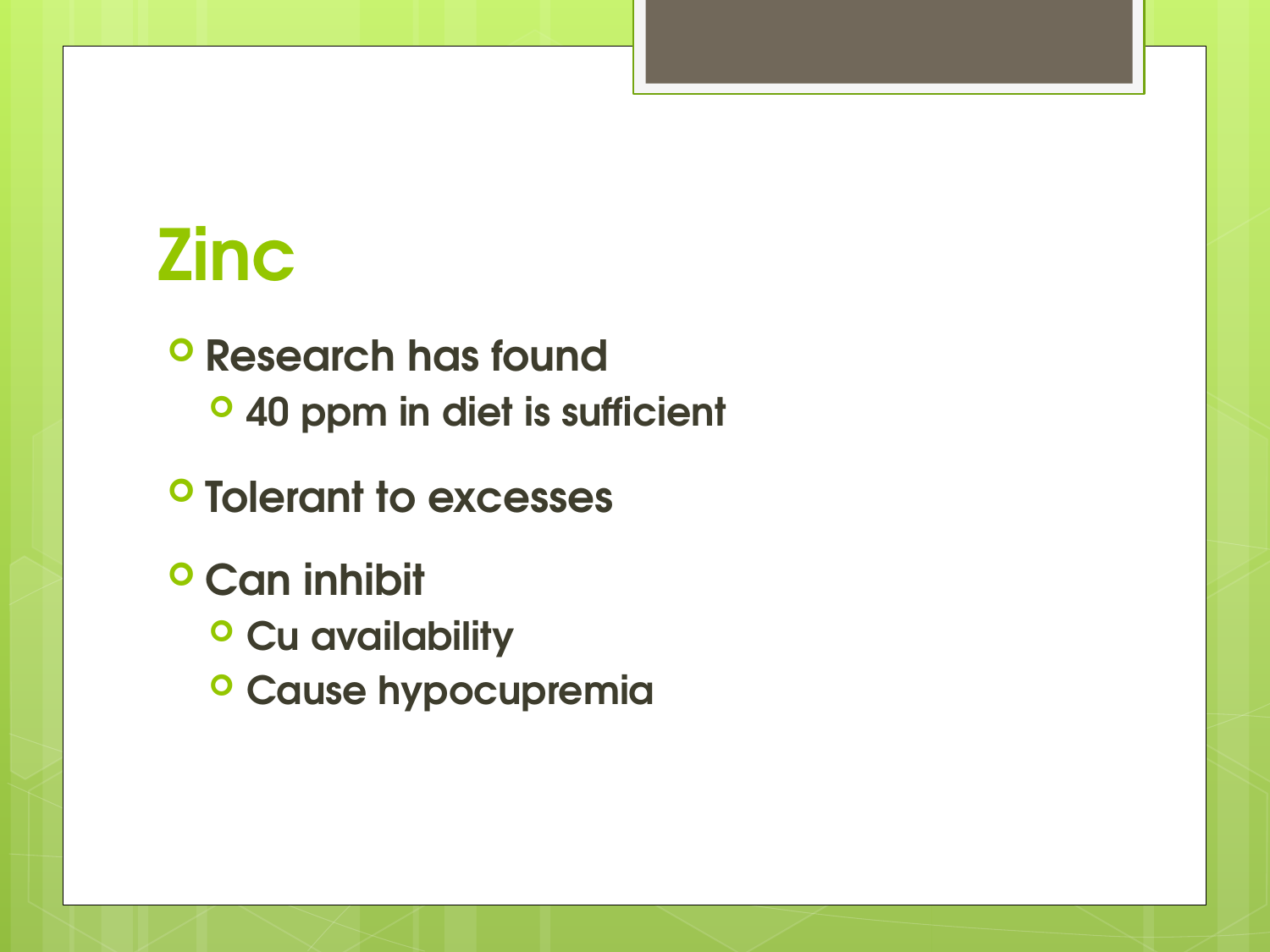

# Zinc
Research has found
40 ppm in diet is sufficient

Tolerant to excesses

Can inhibit
Cu availability
Cause hypocupremia